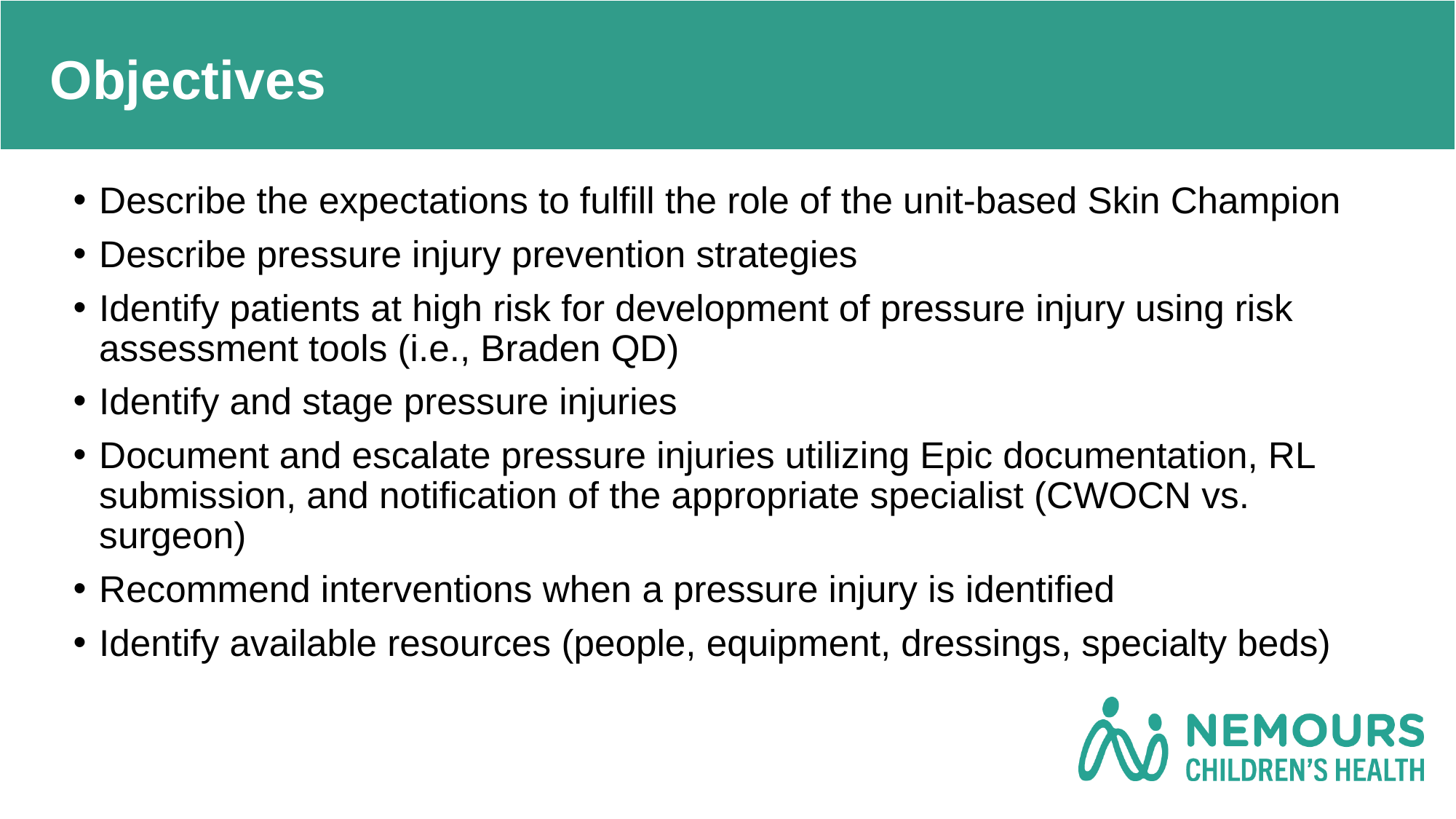

# Objectives
Describe the expectations to fulfill the role of the unit-based Skin Champion
Describe pressure injury prevention strategies
Identify patients at high risk for development of pressure injury using risk assessment tools (i.e., Braden QD)
Identify and stage pressure injuries
Document and escalate pressure injuries utilizing Epic documentation, RL submission, and notification of the appropriate specialist (CWOCN vs. surgeon)
Recommend interventions when a pressure injury is identified
Identify available resources (people, equipment, dressings, specialty beds)